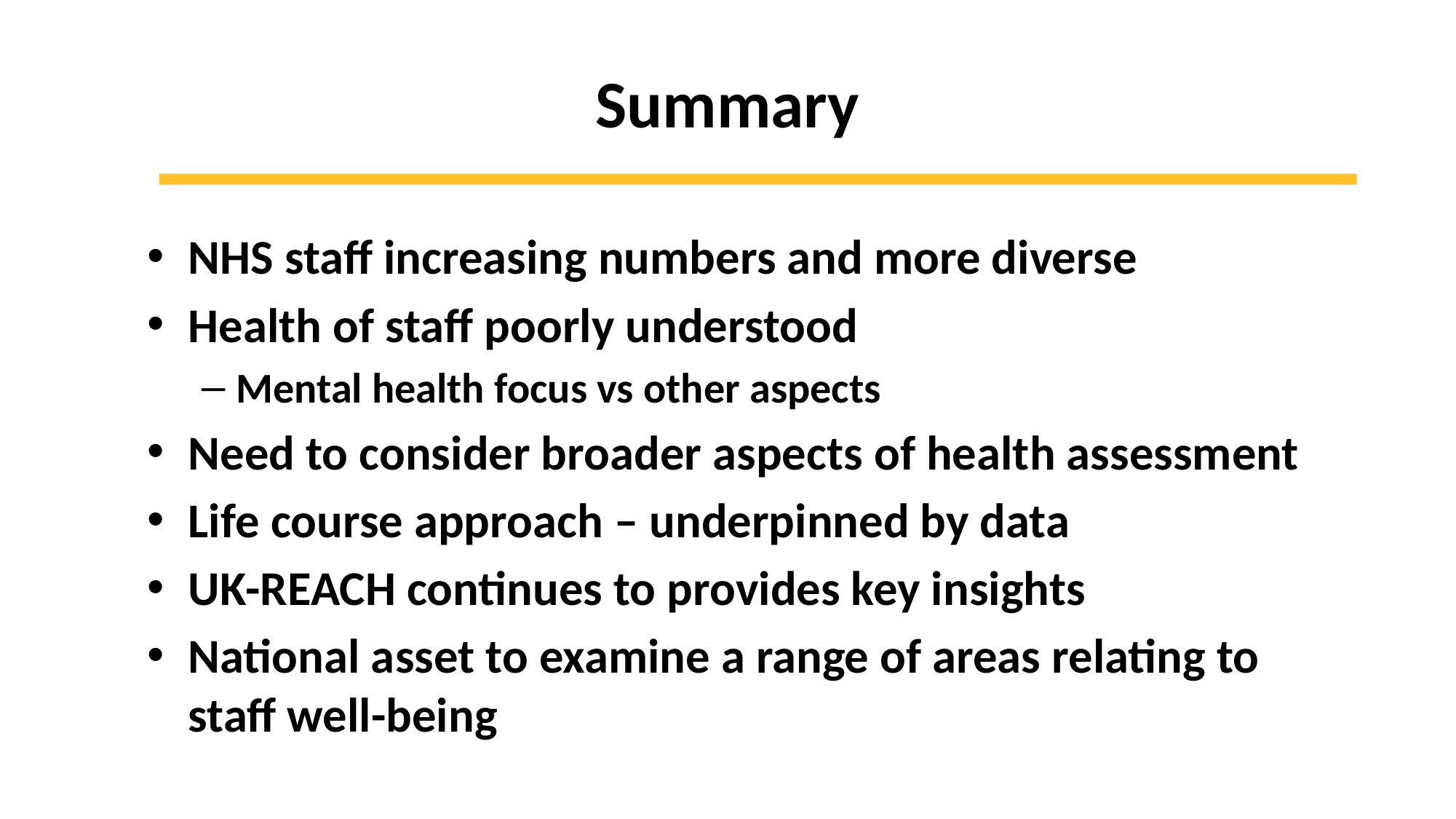

# Summary
NHS staff increasing numbers and more diverse
Health of staff poorly understood
Mental health focus vs other aspects
Need to consider broader aspects of health assessment
Life course approach – underpinned by data
UK-REACH continues to provides key insights
National asset to examine a range of areas relating to staff well-being